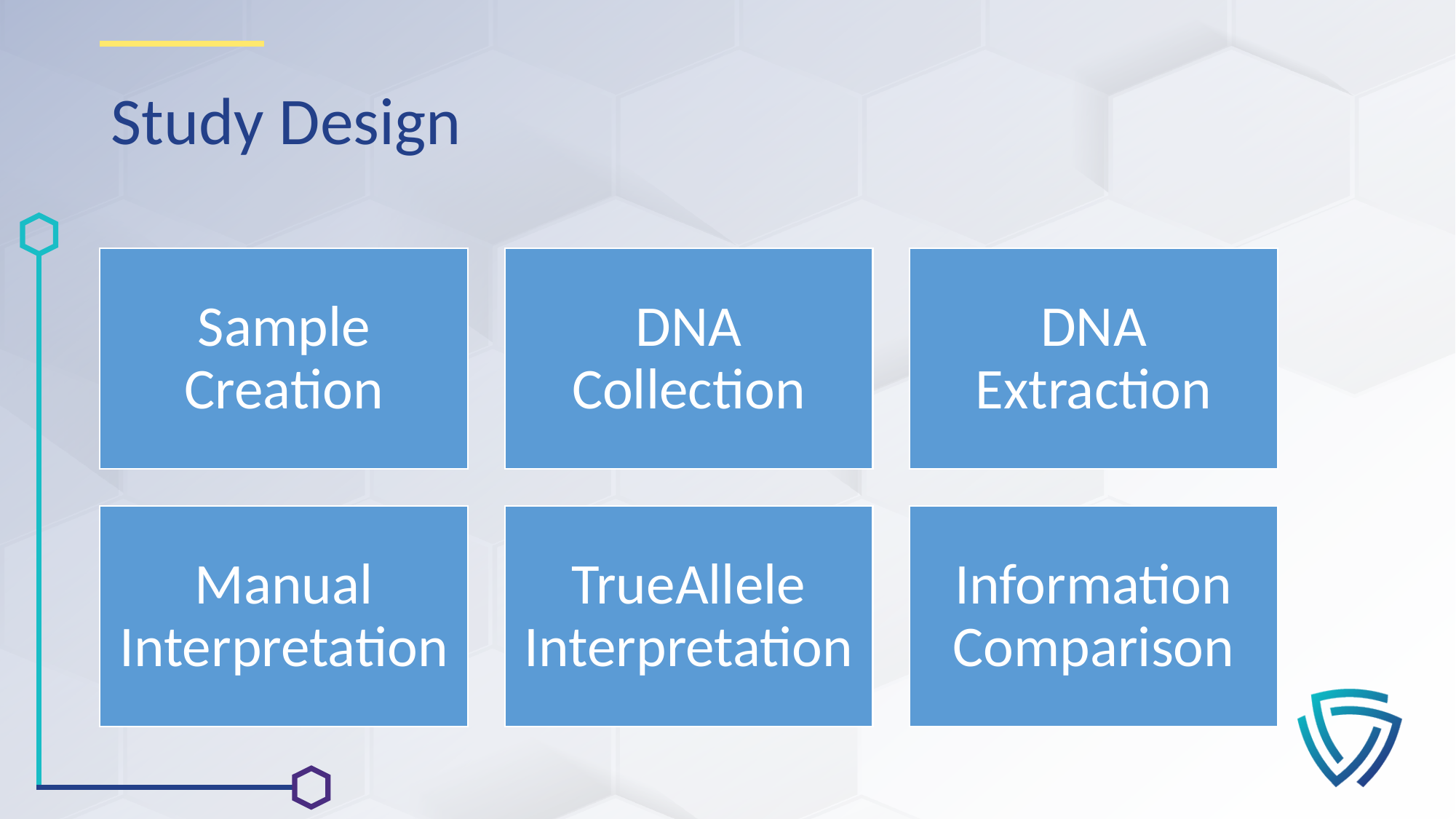

# Study Design
Sample Creation
DNA Collection
DNA Extraction
Manual Interpretation
TrueAllele Interpretation
Information Comparison